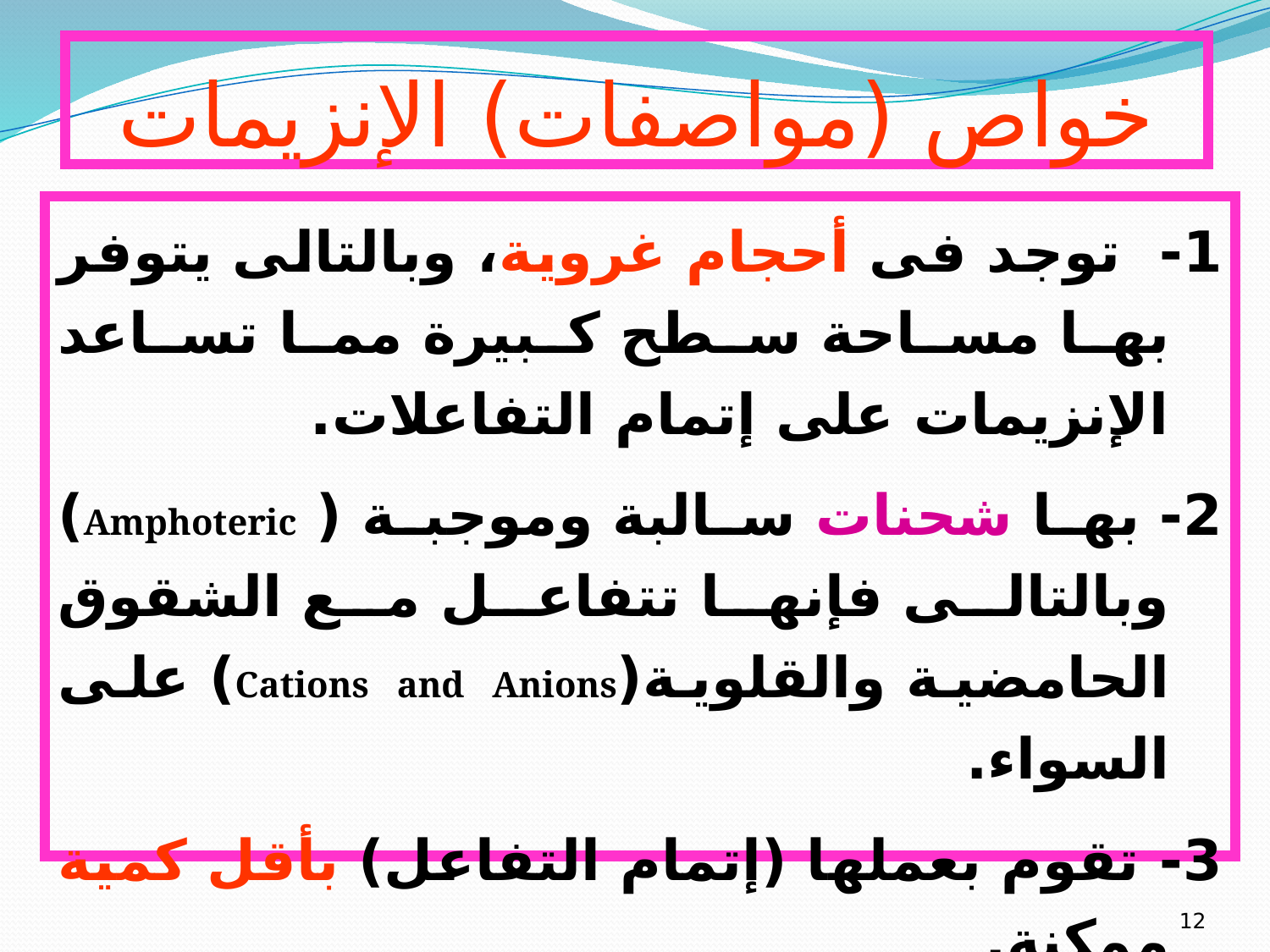

# خواص (مواصفات) الإنزيمات
1-  توجد فى أحجام غروية، وبالتالى يتوفر بها مساحة سطح كبيرة مما تساعد الإنزيمات على إتمام التفاعلات.
2- بها شحنات سالبة وموجبة ( Amphoteric) وبالتالى فإنها تتفاعل مع الشقوق الحامضية والقلوية(Cations and Anions) على السواء.
3- تقوم بعملها (إتمام التفاعل) بأقل كمية ممكنة.
12